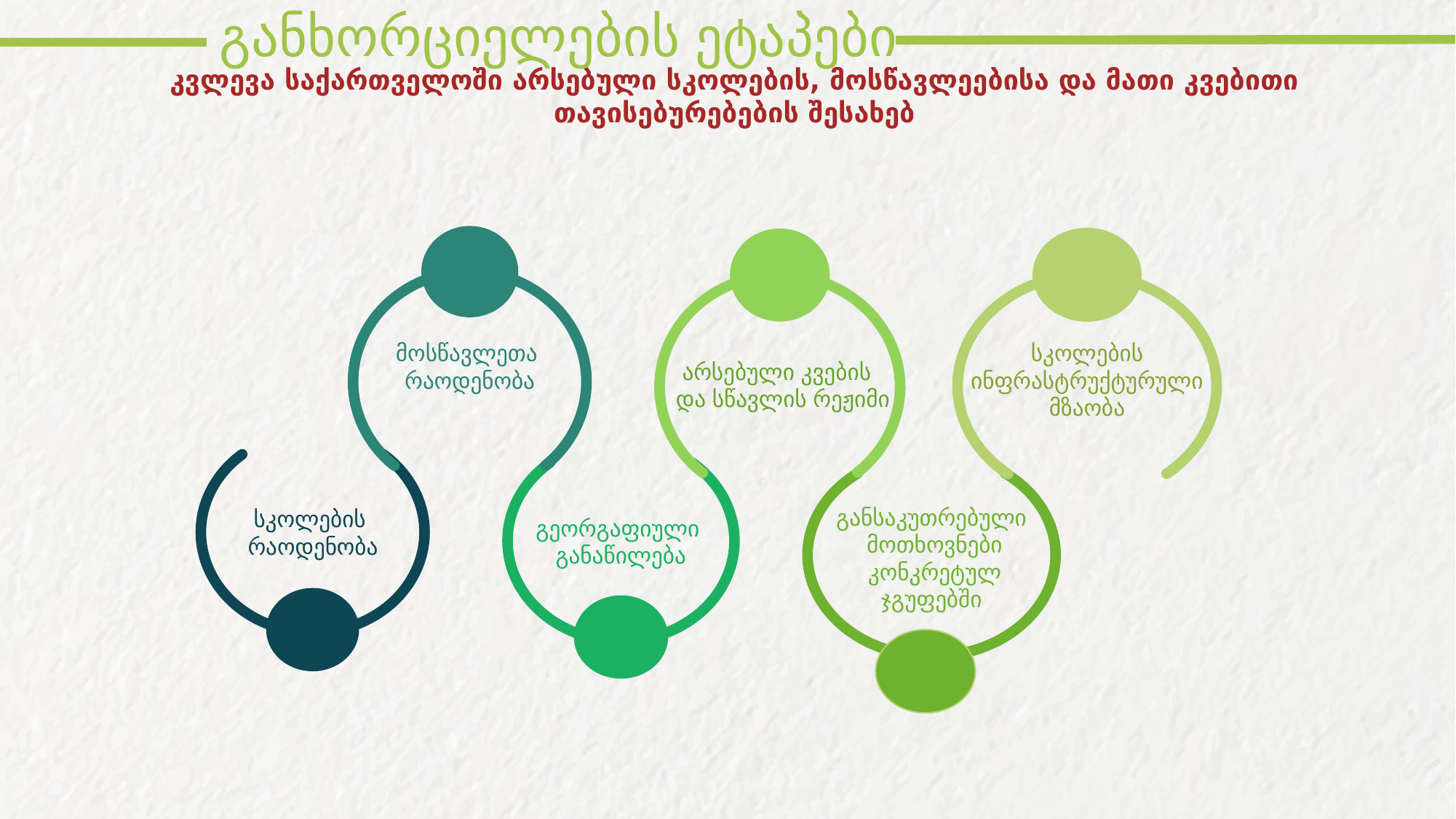

განხორციელების ეტაპები
კვლევა საქართველოში არსებული სკოლების, მოსწავლეებისა და მათი კვებითი თავისებურებების შესახებ

მოსწავლეთა
რაოდენობა
სკოლების
ინფრასტრუქტურული მზაობა
არსებული კვების
და სწავლის რეჟიმი

განსაკუთრებული
 მოთხოვნები
 კონკრეტულ ჯგუფებში

სკოლების
რაოდენობა

გეორგაფიული
განაწილება